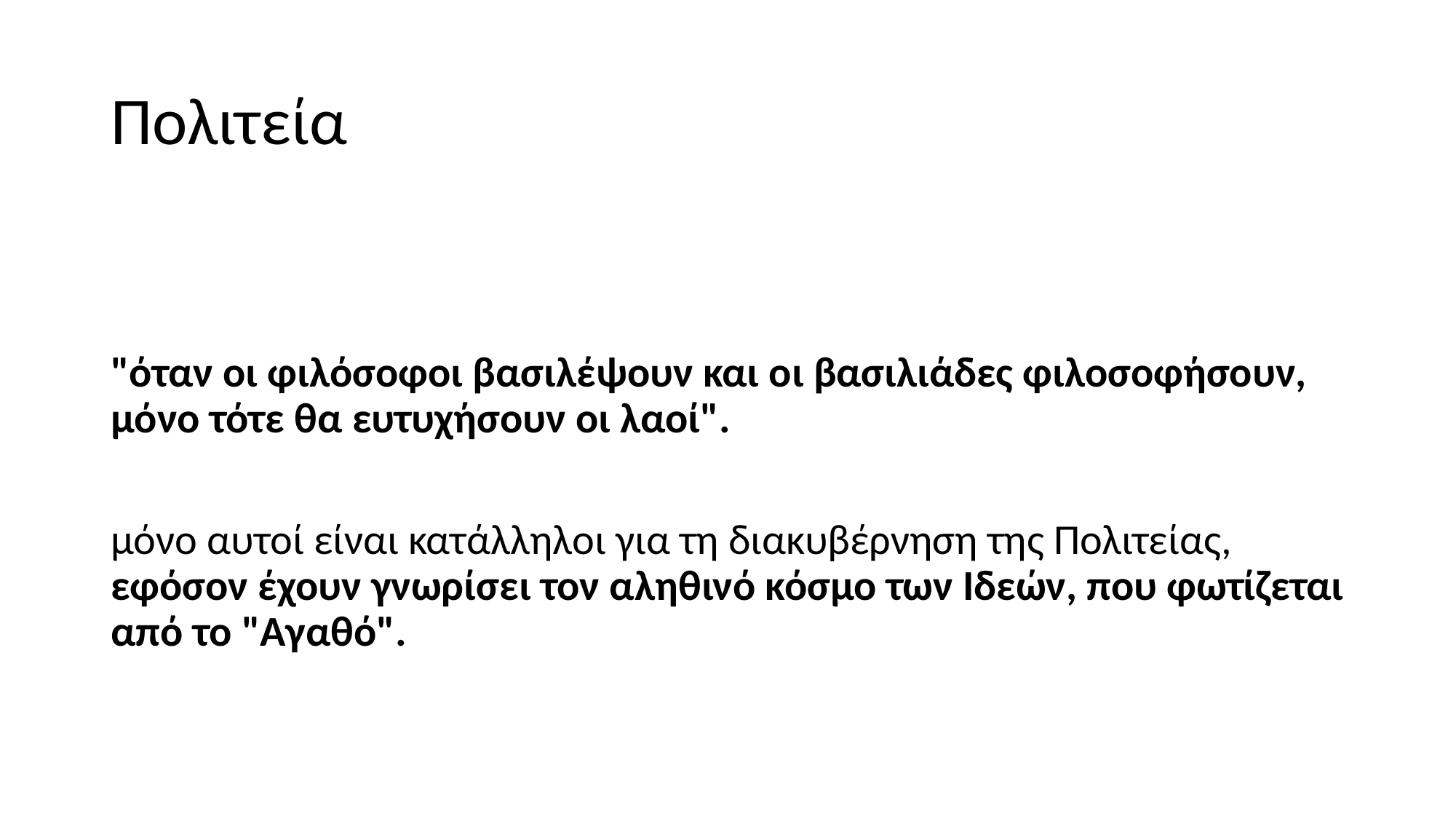

# Πολιτεία

"όταν οι φιλόσοφοι βασιλέψουν και οι βασιλιάδες φιλοσοφήσουν, μόνο τότε θα ευτυχήσουν οι λαοί".

μόνο αυτοί είναι κατάλληλοι για τη διακυβέρνηση της Πολιτείας, εφόσον έχουν γνωρίσει τον αληθινό κόσμο των Ιδεών, που φωτίζεται από το "Αγαθό".